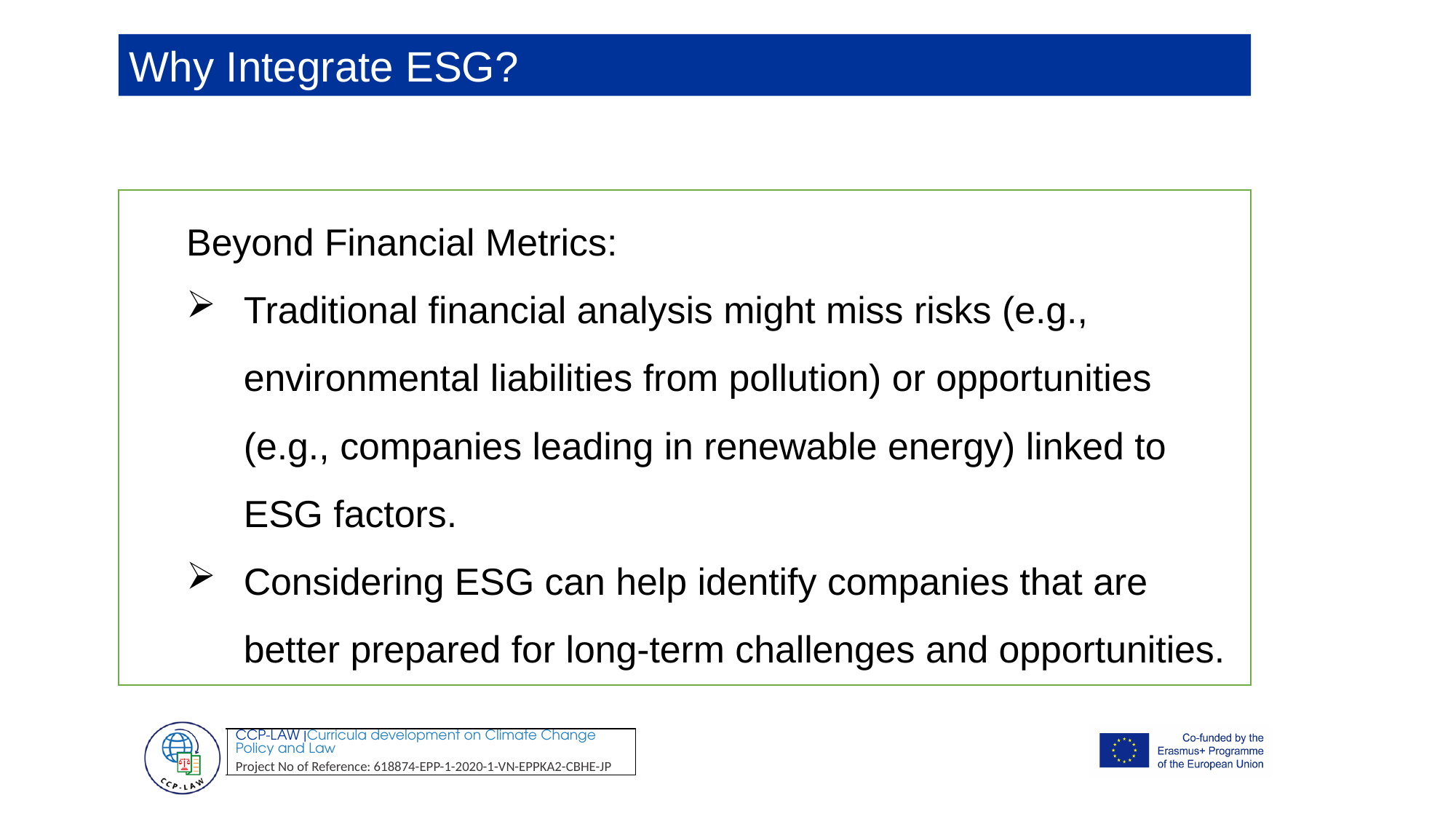

Why Integrate ESG?
Beyond Financial Metrics:
Traditional financial analysis might miss risks (e.g., environmental liabilities from pollution) or opportunities (e.g., companies leading in renewable energy) linked to ESG factors.
Considering ESG can help identify companies that are better prepared for long-term challenges and opportunities.